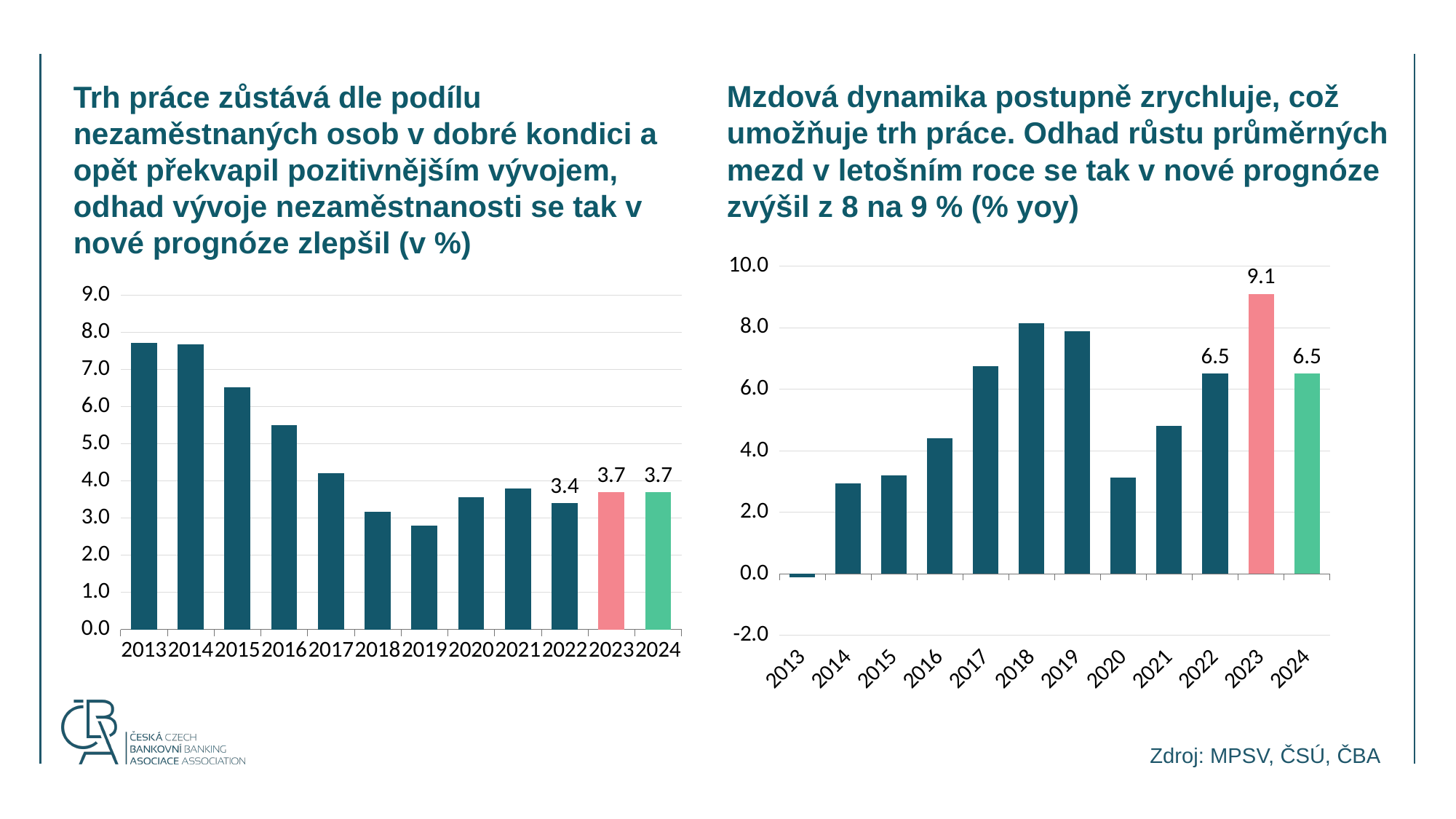

Trh práce zůstává dle podílu nezaměstnaných osob v dobré kondici a opět překvapil pozitivnějším vývojem, odhad vývoje nezaměstnanosti se tak v nové prognóze zlepšil (v %)
Mzdová dynamika postupně zrychluje, což umožňuje trh práce. Odhad růstu průměrných mezd v letošním roce se tak v nové prognóze zvýšil z 8 na 9 % (% yoy)

### Chart

| Category |  |
|---|---|
| 41639 | -0.12739258462560743 |
| 42004 | 2.925961686905265 |
| 42369 | 3.197314360176473 |
| 42735 | 4.409624868267037 |
| 43100 | 6.751345686277799 |
| 43465 | 8.138913816907323 |
| 43830 | 7.884119602721262 |
| 44196 | 3.136926912107496 |
| 44561 | 4.8 |
| 44926 | 6.5 |
| 45291 | 9.1 |
| 45657 | 6.5 |

### Chart

| Category |  |
|---|---|
| 41639 | 7.724999999999999 |
| 42004 | 7.674999999999998 |
| 42369 | 6.516965299146989 |
| 42735 | 5.5089288826072105 |
| 43100 | 4.201575107643159 |
| 43465 | 3.1730509199679098 |
| 43830 | 2.7952243551147364 |
| 44196 | 3.5615068377416144 |
| 44561 | 3.8 |
| 44926 | 3.4 |
| 45291 | 3.7 |
| 45657 | 3.7 |
11.05.2023
Zdroj: MPSV, ČSÚ, ČBA